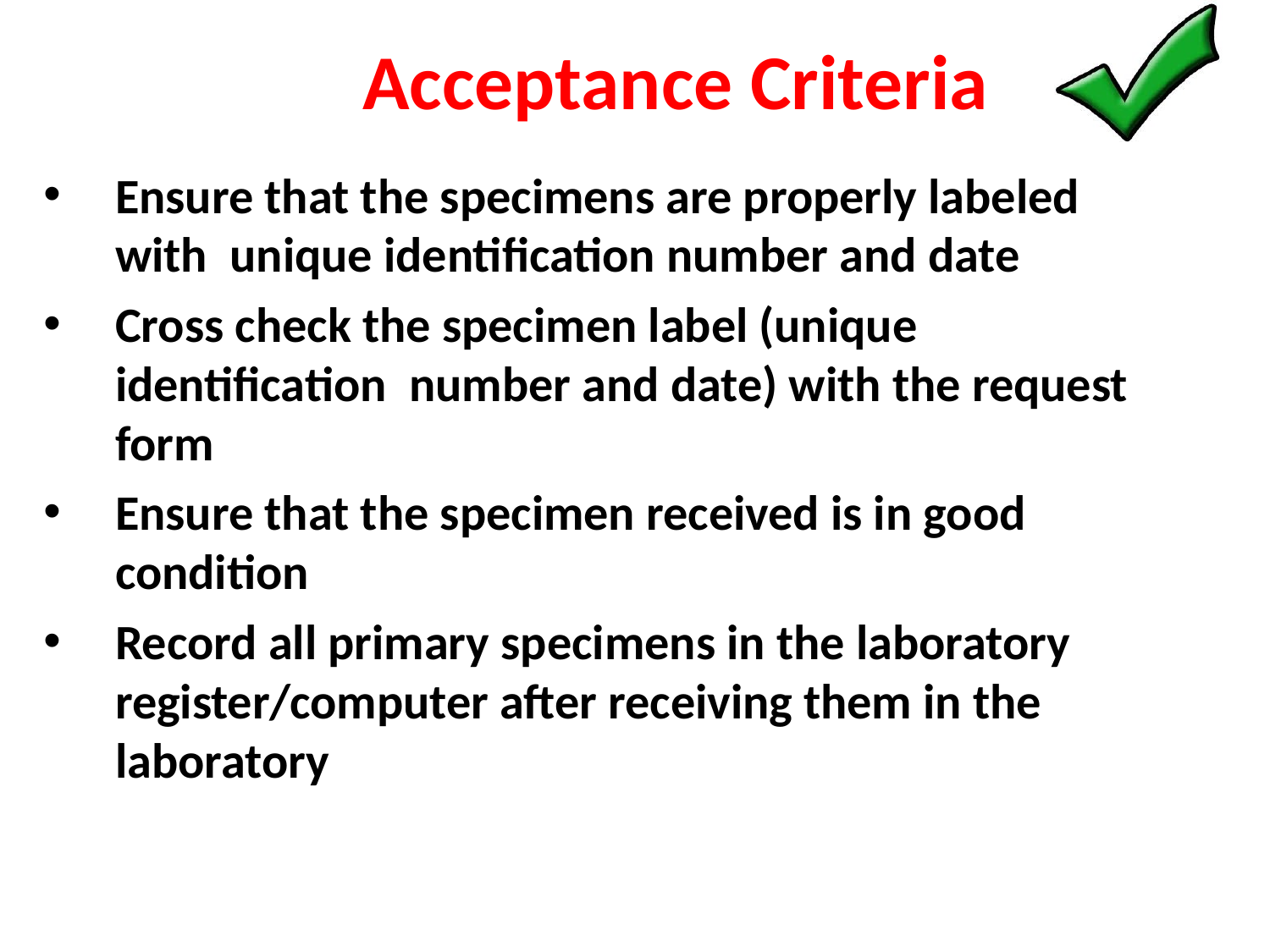

# Acceptance Criteria
Ensure that the specimens are properly labeled with  unique identification number and date
Cross check the specimen label (unique identification  number and date) with the request form
Ensure that the specimen received is in good condition
Record all primary specimens in the laboratory register/computer after receiving them in the laboratory